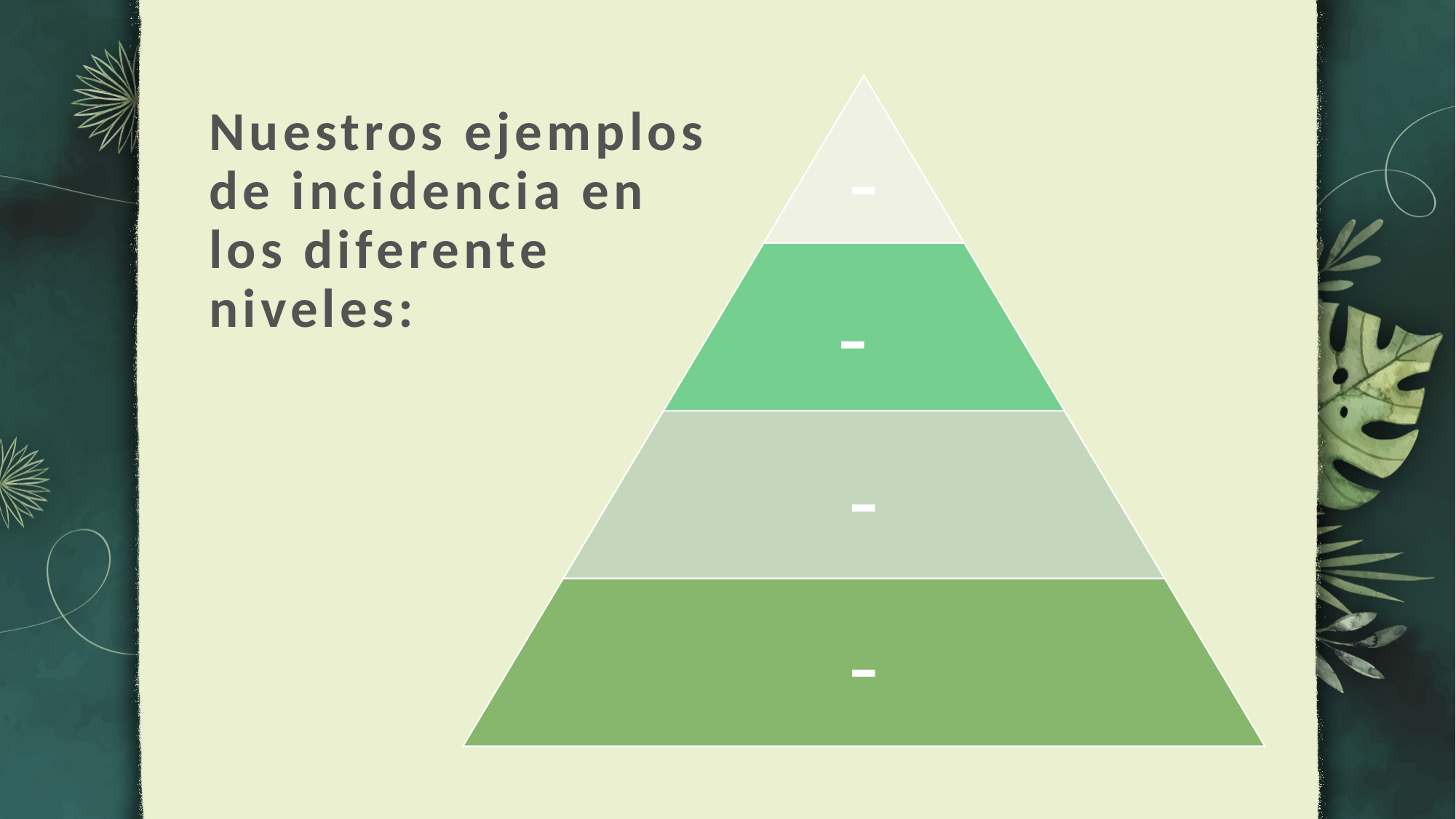

# Nuestros ejemplos de incidencia en los diferente niveles:
-
-
-
-